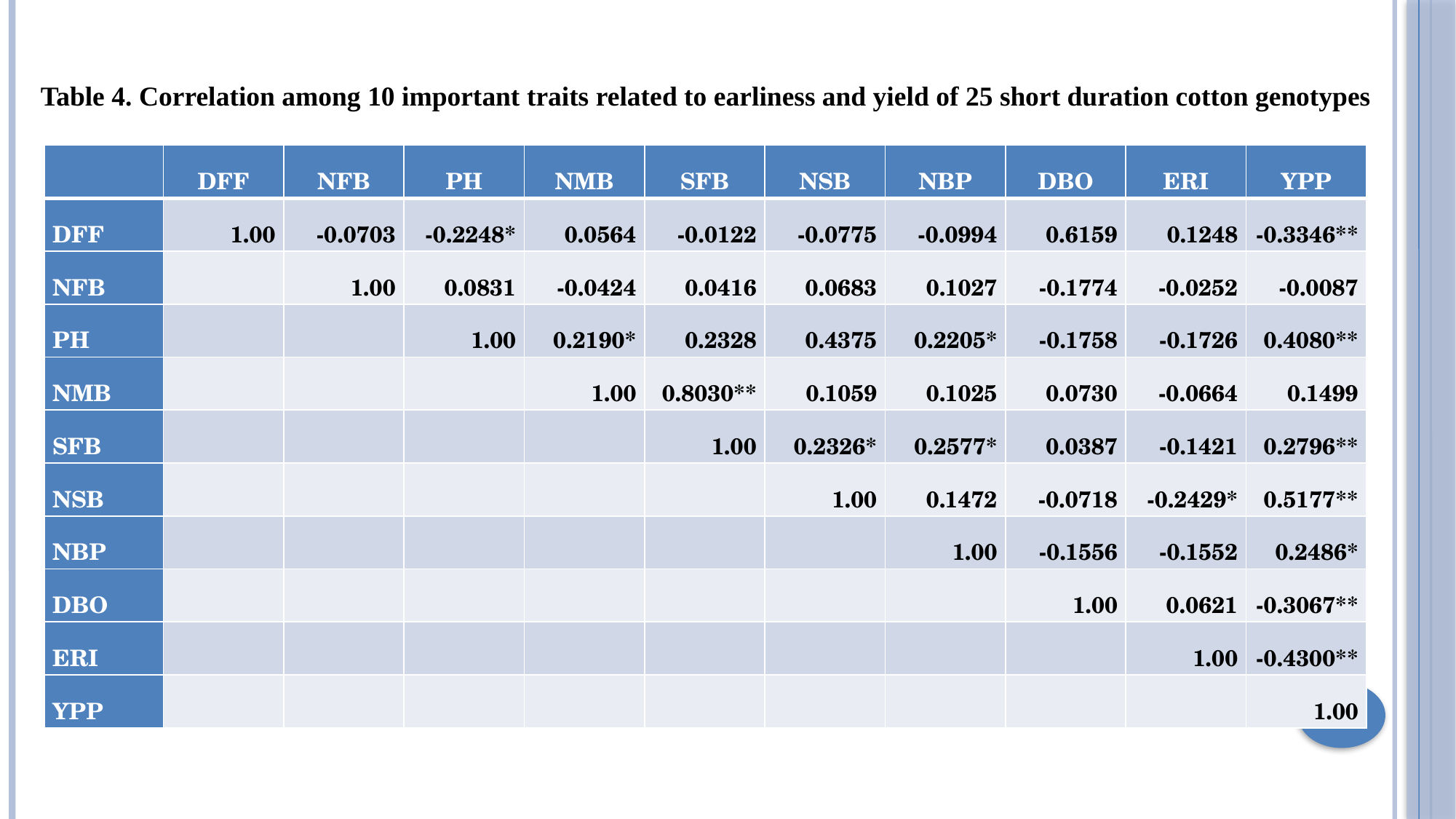

Table 4. Correlation among 10 important traits related to earliness and yield of 25 short duration cotton genotypes
|  | DFF | NFB | PH | NMB | SFB | NSB | NBP | DBO | ERI | YPP |
| --- | --- | --- | --- | --- | --- | --- | --- | --- | --- | --- |
| DFF | 1.00 | -0.0703 | -0.2248\* | 0.0564 | -0.0122 | -0.0775 | -0.0994 | 0.6159 | 0.1248 | -0.3346\*\* |
| NFB |  | 1.00 | 0.0831 | -0.0424 | 0.0416 | 0.0683 | 0.1027 | -0.1774 | -0.0252 | -0.0087 |
| PH |  |  | 1.00 | 0.2190\* | 0.2328 | 0.4375 | 0.2205\* | -0.1758 | -0.1726 | 0.4080\*\* |
| NMB |  |  |  | 1.00 | 0.8030\*\* | 0.1059 | 0.1025 | 0.0730 | -0.0664 | 0.1499 |
| SFB |  |  |  |  | 1.00 | 0.2326\* | 0.2577\* | 0.0387 | -0.1421 | 0.2796\*\* |
| NSB |  |  |  |  |  | 1.00 | 0.1472 | -0.0718 | -0.2429\* | 0.5177\*\* |
| NBP |  |  |  |  |  |  | 1.00 | -0.1556 | -0.1552 | 0.2486\* |
| DBO |  |  |  |  |  |  |  | 1.00 | 0.0621 | -0.3067\*\* |
| ERI |  |  |  |  |  |  |  |  | 1.00 | -0.4300\*\* |
| YPP |  |  |  |  |  |  |  |  |  | 1.00 |
16